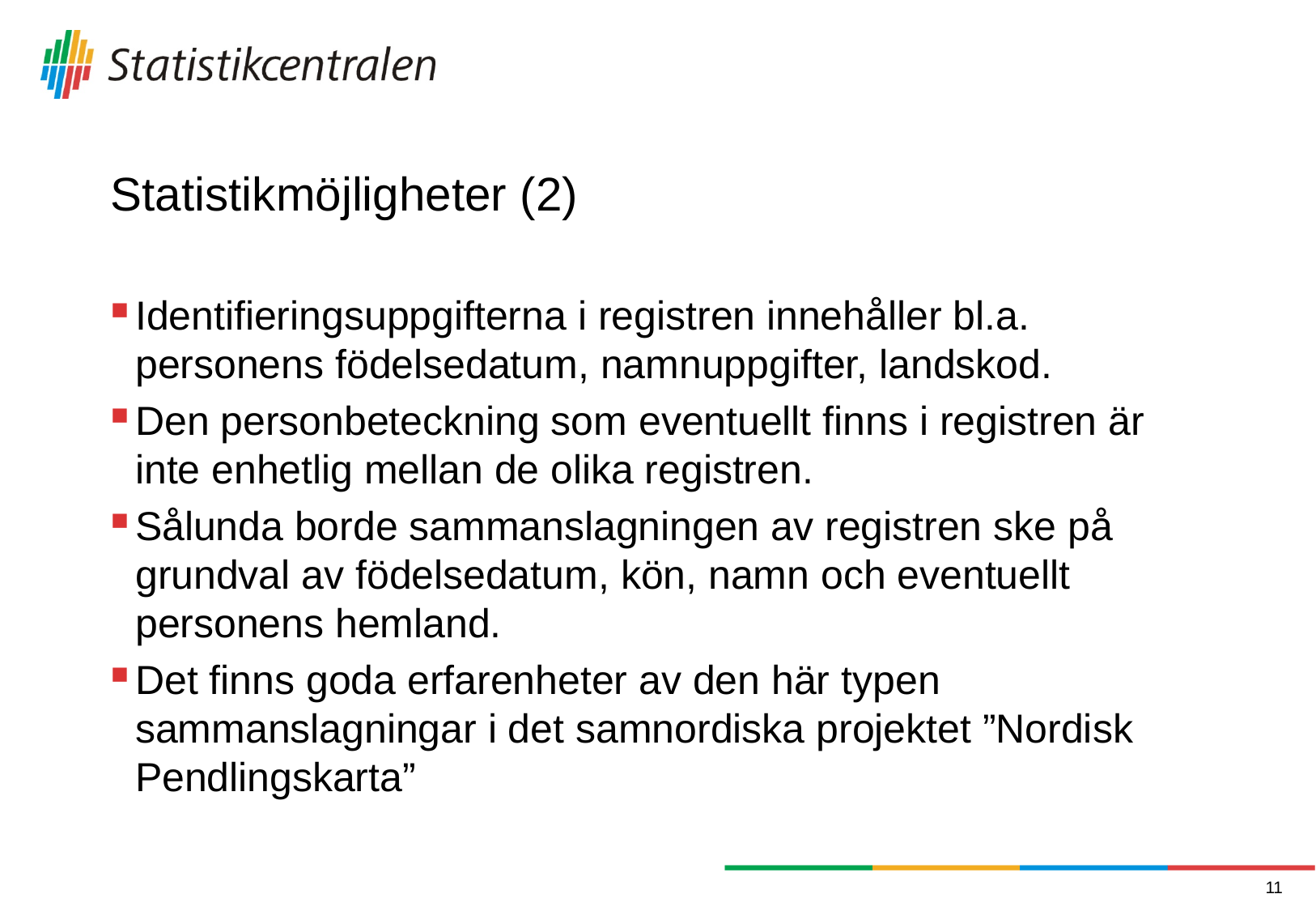

# Statistikmöjligheter (2)
Identifieringsuppgifterna i registren innehåller bl.a. personens födelsedatum, namnuppgifter, landskod.
Den personbeteckning som eventuellt finns i registren är inte enhetlig mellan de olika registren.
Sålunda borde sammanslagningen av registren ske på grundval av födelsedatum, kön, namn och eventuellt personens hemland.
Det finns goda erfarenheter av den här typen sammanslagningar i det samnordiska projektet ”Nordisk Pendlingskarta”
11